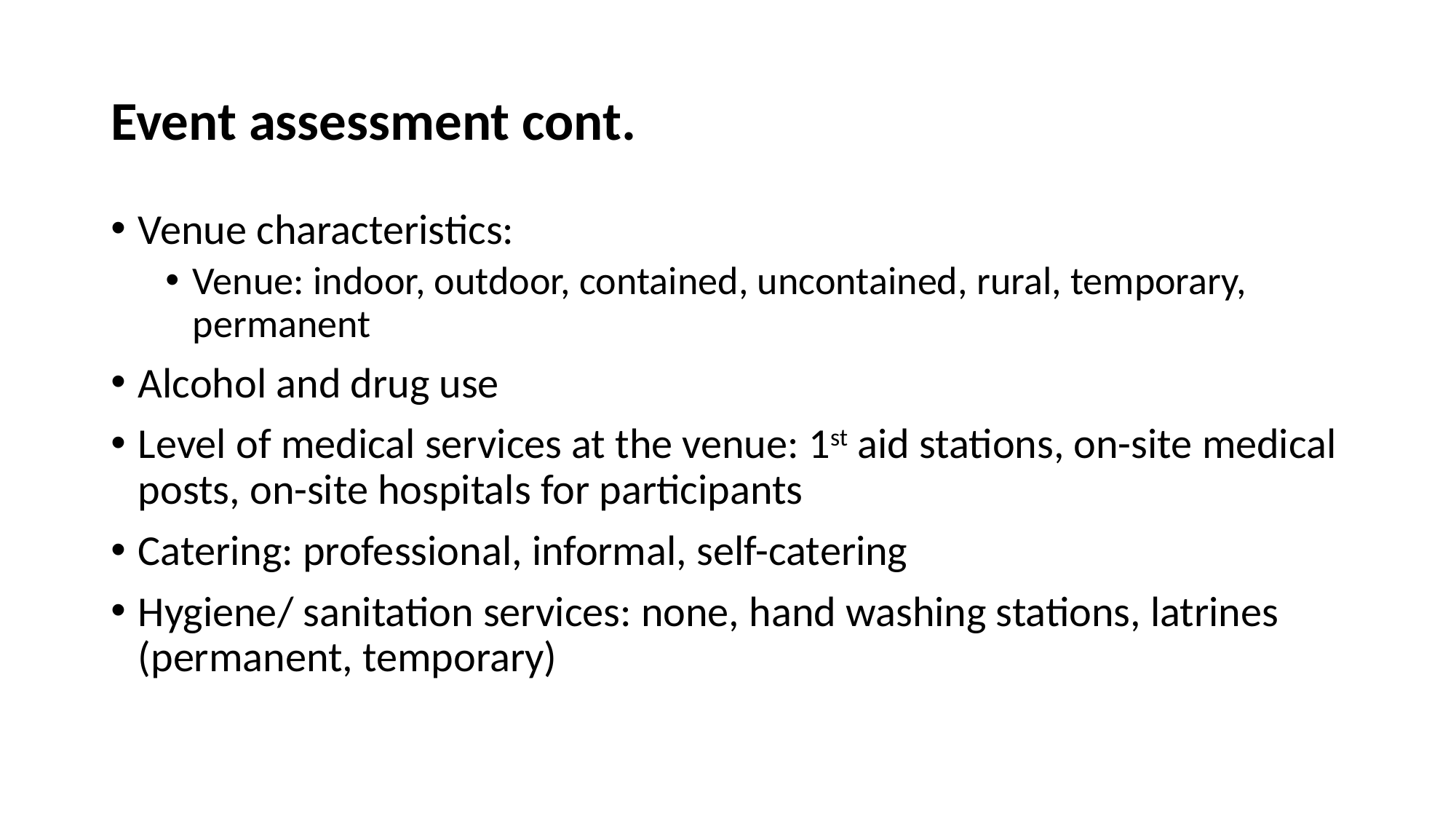

# Event assessment cont.
Venue characteristics:
Venue: indoor, outdoor, contained, uncontained, rural, temporary, permanent
Alcohol and drug use
Level of medical services at the venue: 1st aid stations, on-site medical posts, on-site hospitals for participants
Catering: professional, informal, self-catering
Hygiene/ sanitation services: none, hand washing stations, latrines (permanent, temporary)